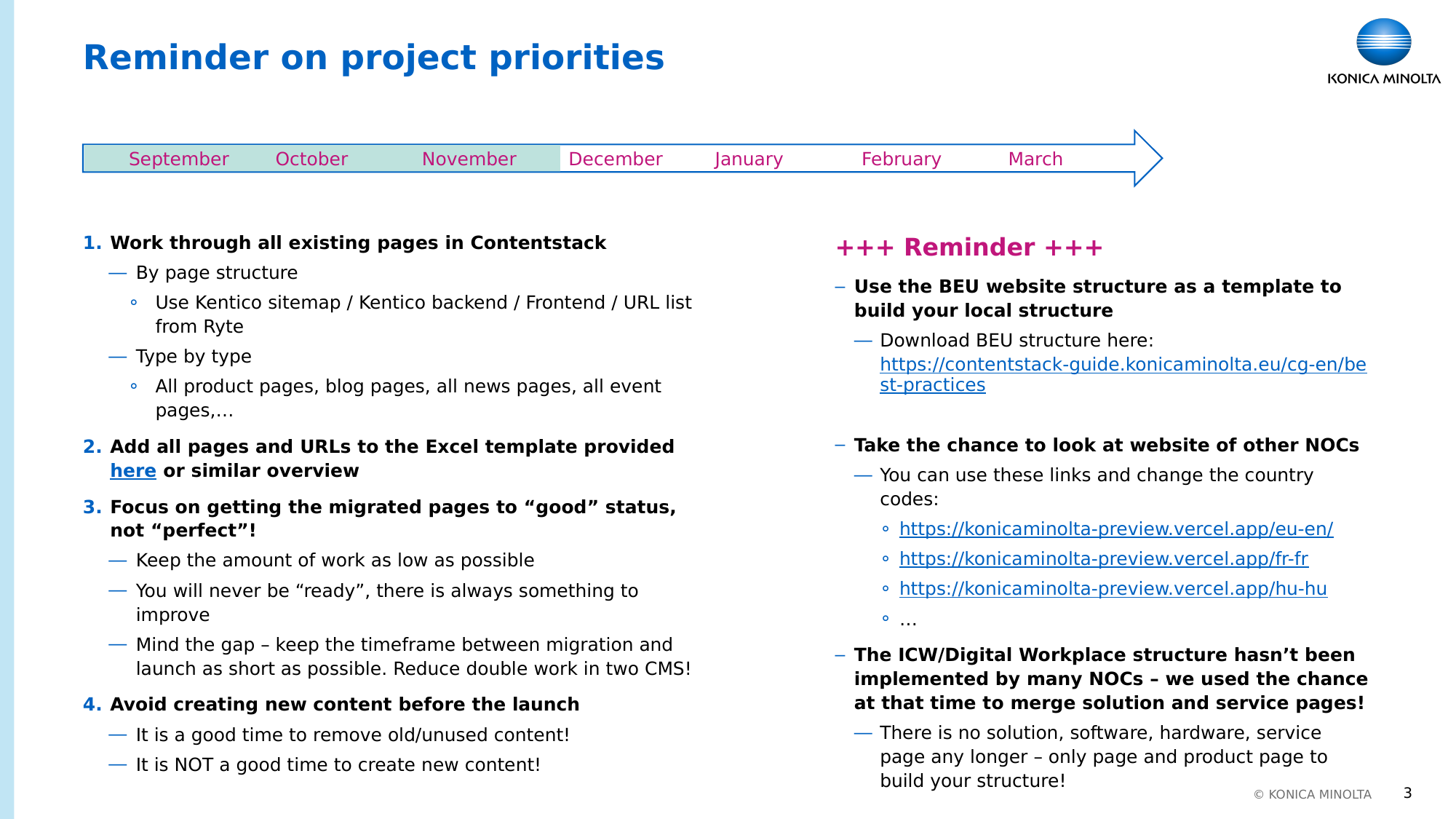

# Reminder on project priorities

September
October
November
December
January
February
March
Work through all existing pages in Contentstack
By page structure
Use Kentico sitemap / Kentico backend / Frontend / URL list from Ryte
Type by type
All product pages, blog pages, all news pages, all event pages,…
Add all pages and URLs to the Excel template provided here or similar overview
Focus on getting the migrated pages to “good” status, not “perfect”!
Keep the amount of work as low as possible
You will never be “ready”, there is always something to improve
Mind the gap – keep the timeframe between migration and launch as short as possible. Reduce double work in two CMS!
Avoid creating new content before the launch
It is a good time to remove old/unused content!
It is NOT a good time to create new content!
+++ Reminder +++
Use the BEU website structure as a template to build your local structure
Download BEU structure here:
https://contentstack-guide.konicaminolta.eu/cg-en/best-practices
Take the chance to look at website of other NOCs
You can use these links and change the country codes:
https://konicaminolta-preview.vercel.app/eu-en/
https://konicaminolta-preview.vercel.app/fr-fr
https://konicaminolta-preview.vercel.app/hu-hu
…
The ICW/Digital Workplace structure hasn’t been implemented by many NOCs – we used the chance at that time to merge solution and service pages!
There is no solution, software, hardware, service page any longer – only page and product page to build your structure!
3
© KONICA MINOLTA